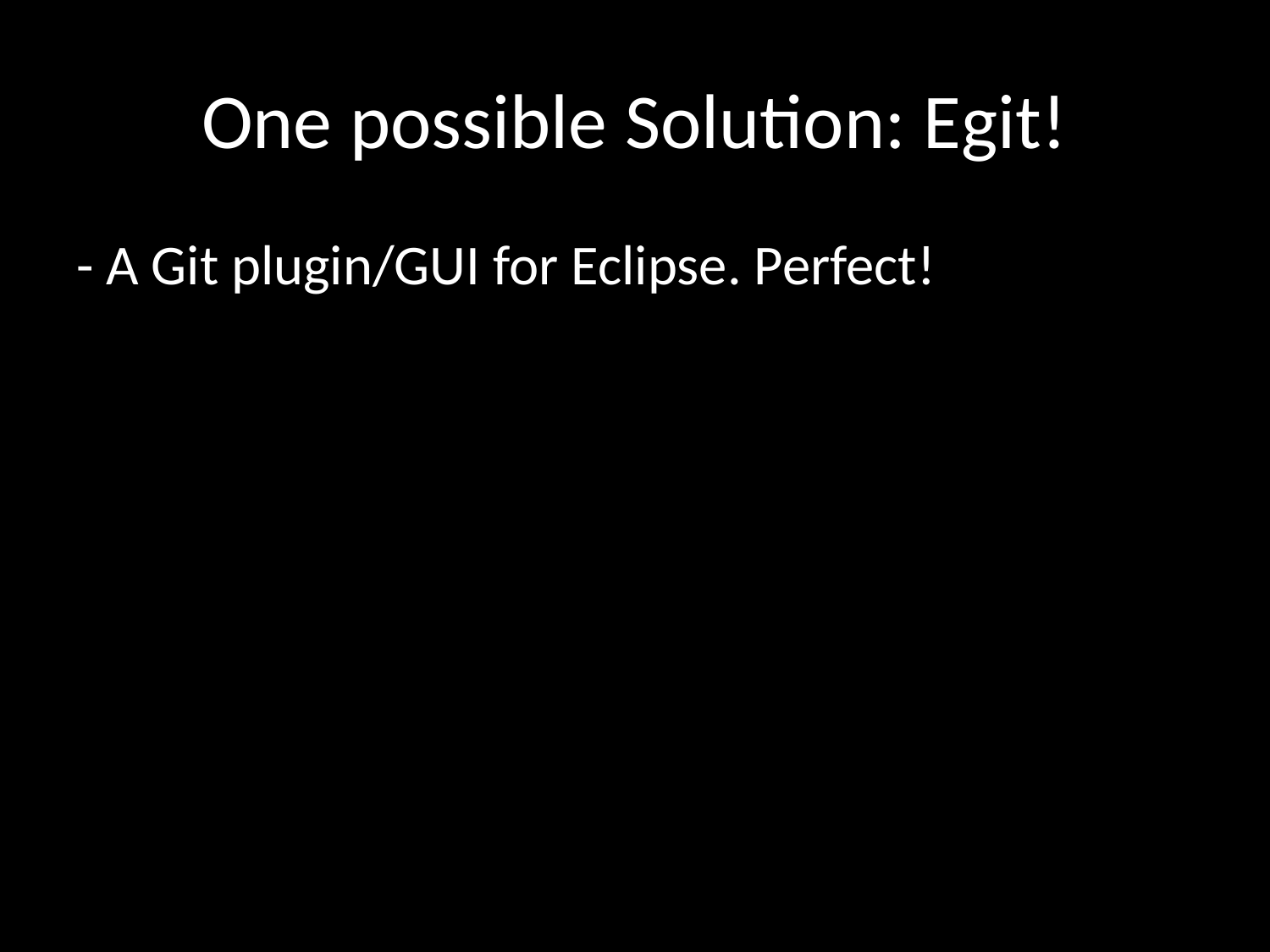

# One possible Solution: Egit!
- A Git plugin/GUI for Eclipse. Perfect!